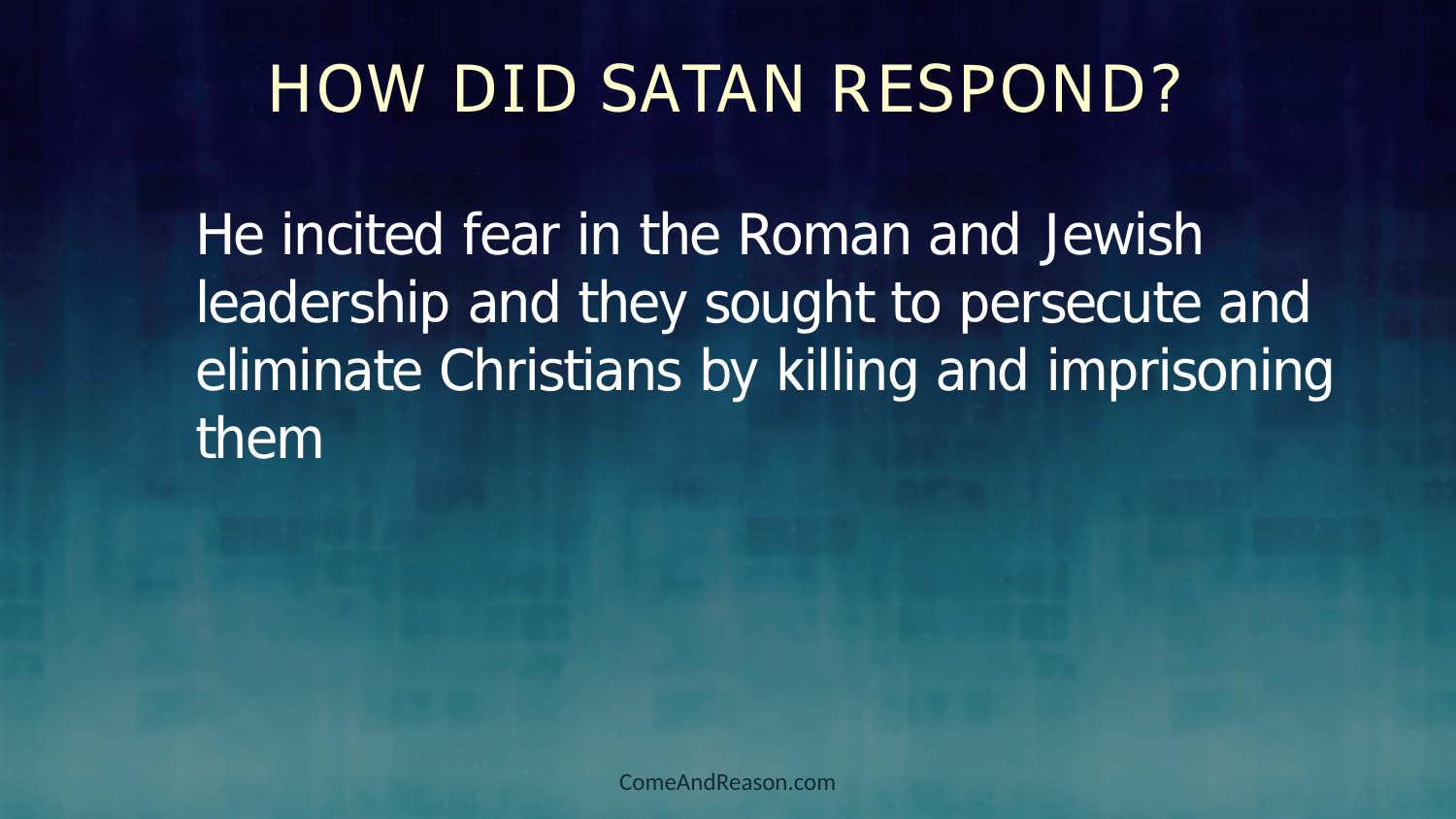

# How Did Satan Respond?
He incited fear in the Roman and Jewish leadership and they sought to persecute and eliminate Christians by killing and imprisoning them
ComeAndReason.com